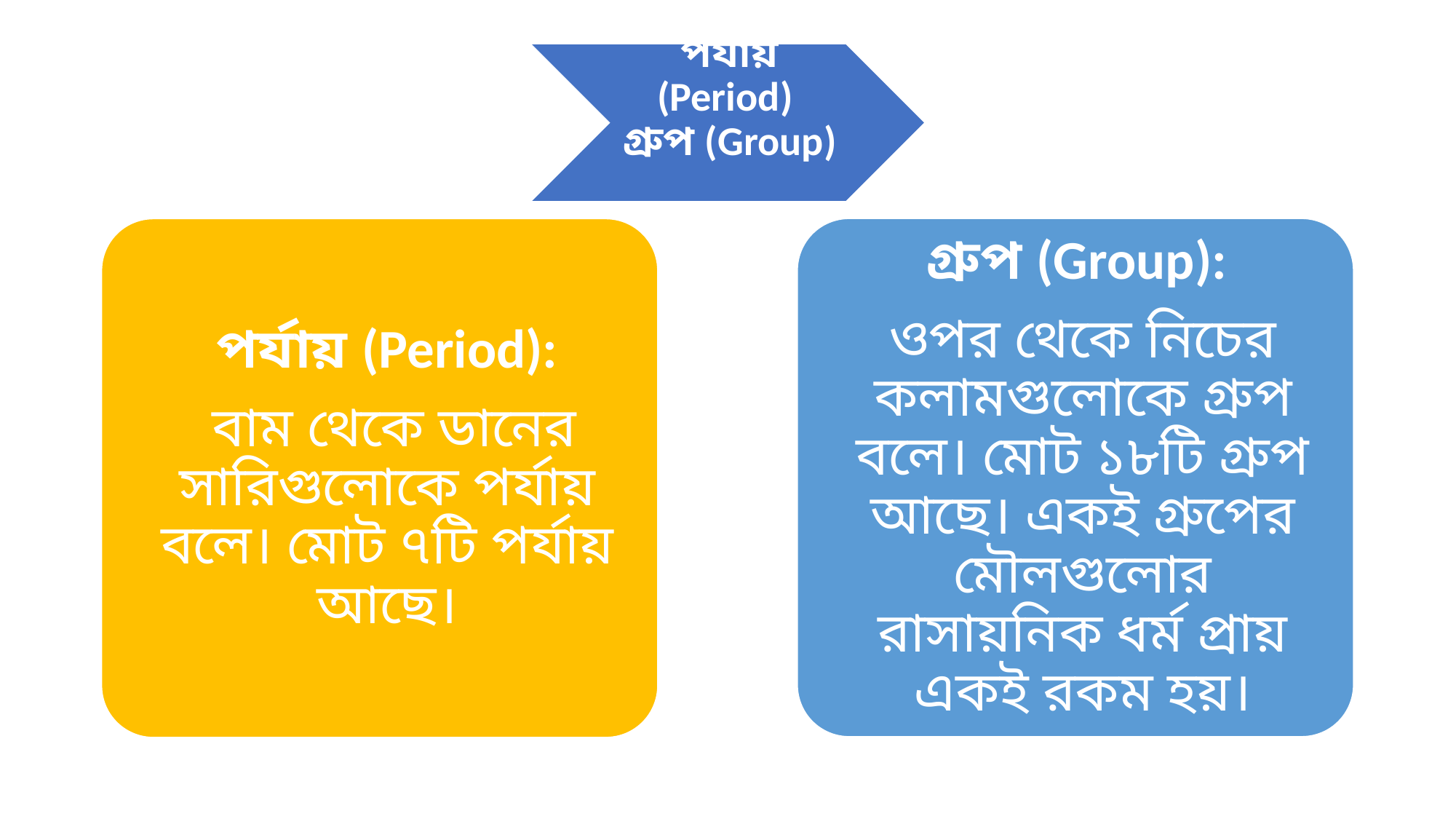

পর্যায় (Period)
গ্রুপ (Group)
পর্যায় (Period):
 বাম থেকে ডানের সারিগুলোকে পর্যায় বলে। মোট ৭টি পর্যায় আছে।
গ্রুপ (Group):
ওপর থেকে নিচের কলামগুলোকে গ্রুপ বলে। মোট ১৮টি গ্রুপ আছে। একই গ্রুপের মৌলগুলোর রাসায়নিক ধর্ম প্রায় একই রকম হয়।